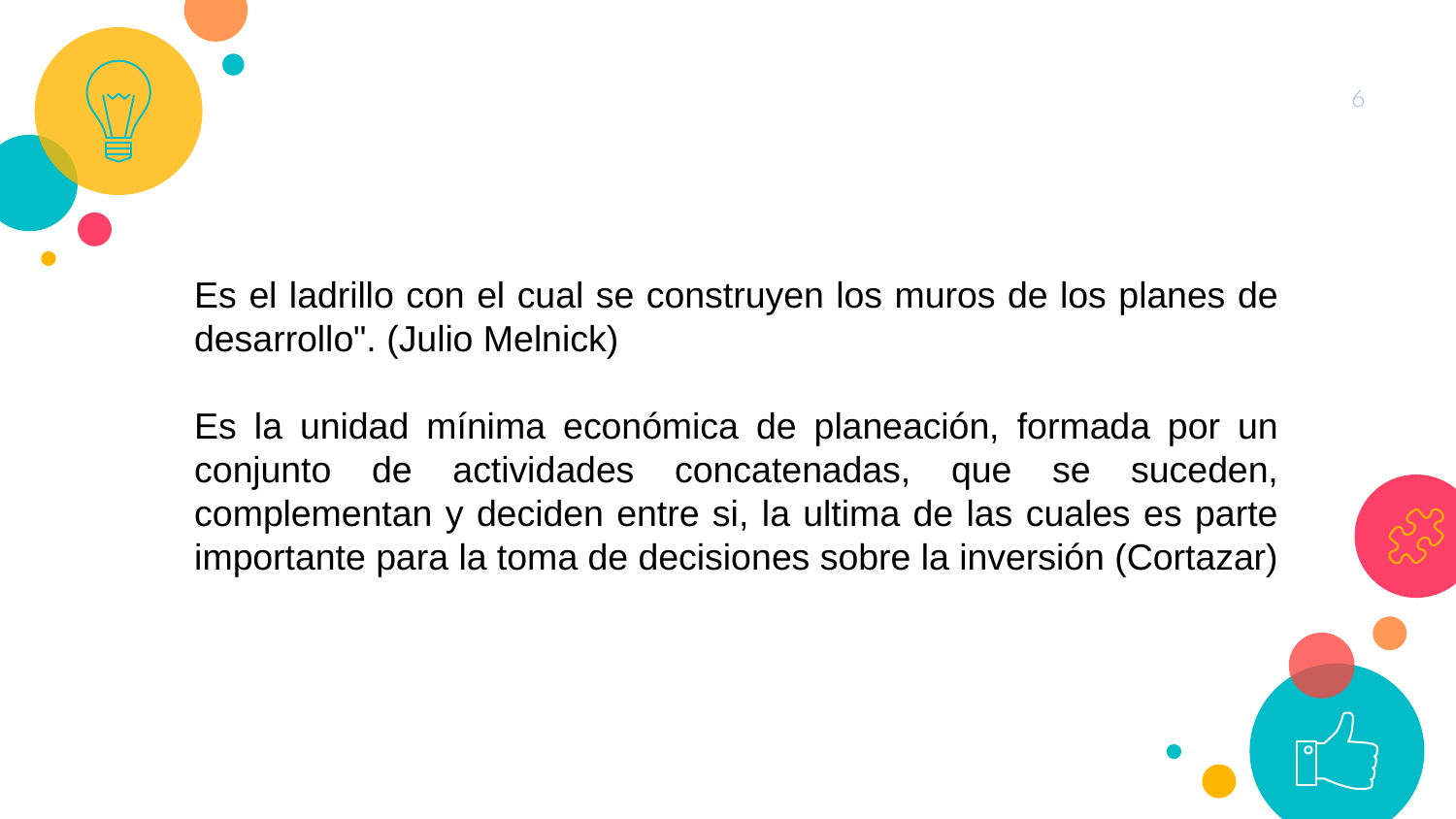

6
Es el ladrillo con el cual se construyen los muros de los planes de desarrollo". (Julio Melnick)

Es la unidad mínima económica de planeación, formada por un conjunto de activi­dades concatenadas, que se suceden, complementan y deciden entre si, la ultima de las cuales es parte importante para la toma de decisio­nes sobre la inversión (Cortazar)